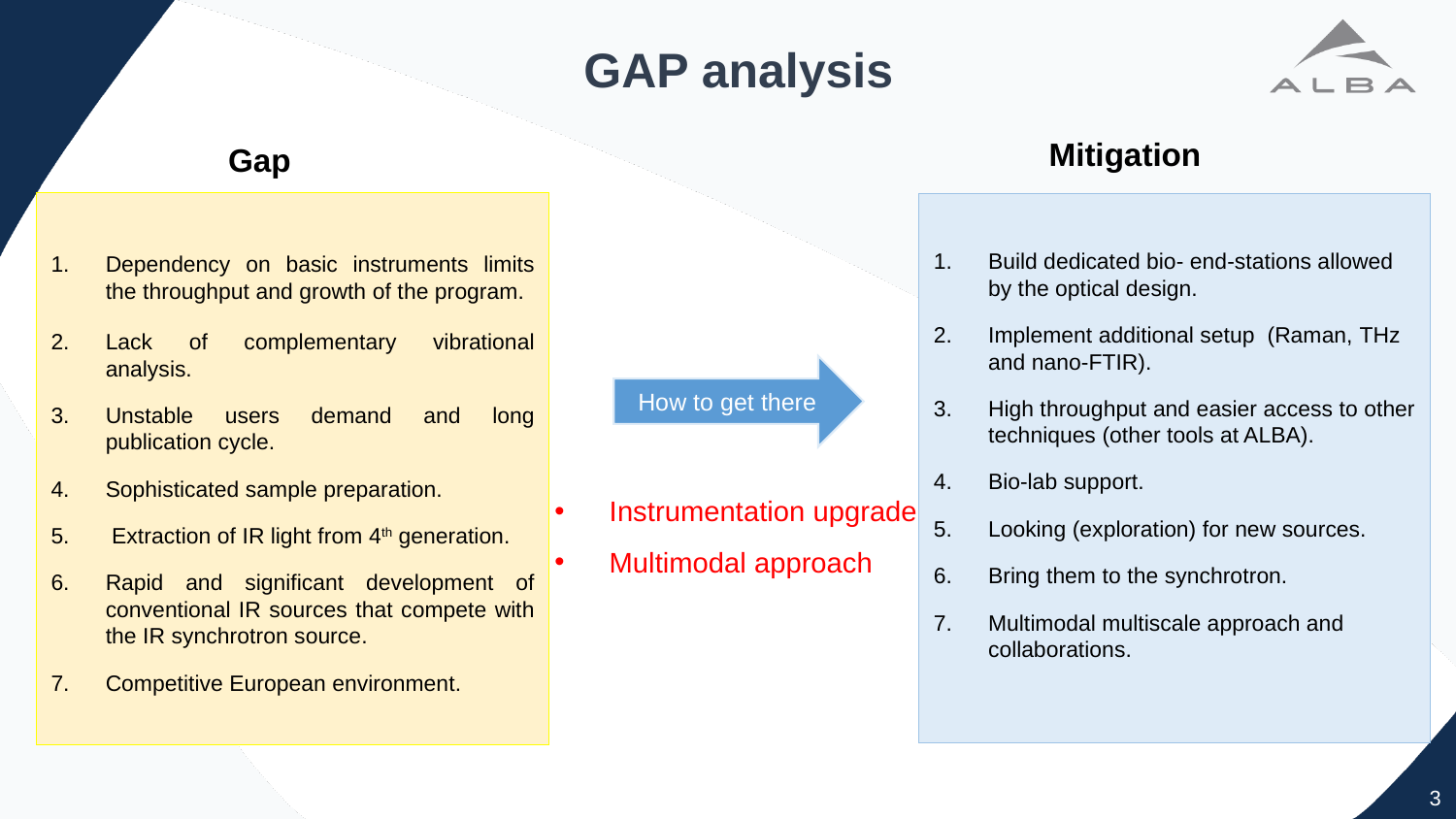

# GAP analysis

Mitigation
Gap

Dependency on basic instruments limits the throughput and growth of the program.
Lack of complementary vibrational analysis.
Unstable users demand and long publication cycle.
Sophisticated sample preparation.
 Extraction of IR light from 4th generation.
Rapid and significant development of conventional IR sources that compete with the IR synchrotron source.
Competitive European environment.

Build dedicated bio- end-stations allowed by the optical design.
Implement additional setup  (Raman, THz and nano-FTIR).
High throughput and easier access to other techniques (other tools at ALBA).
Bio-lab support.
Looking (exploration) for new sources.
Bring them to the synchrotron.
Multimodal multiscale approach and collaborations.

How to get there
Instrumentation upgrade
Multimodal approach
3